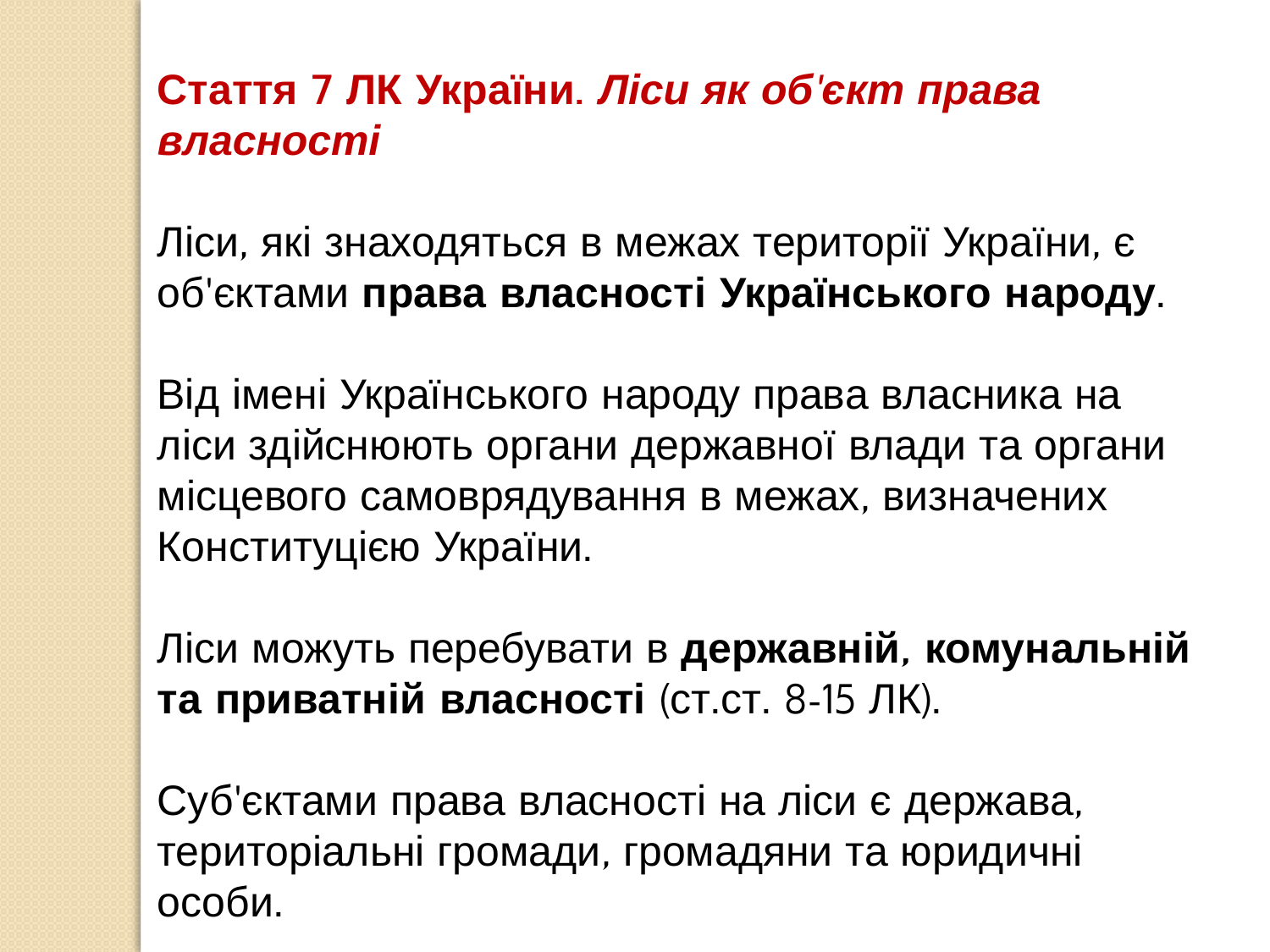

Стаття 7 ЛК України. Ліси як об'єкт права власності

Ліси, які знаходяться в межах території України, є об'єктами права власності Українського народу.

Від імені Українського народу права власника на ліси здійснюють органи державної влади та органи місцевого самоврядування в межах, визначених Конституцією України.

Ліси можуть перебувати в державній, комунальній та приватній власності (ст.ст. 8-15 ЛК).

Суб'єктами права власності на ліси є держава, територіальні громади, громадяни та юридичні особи.